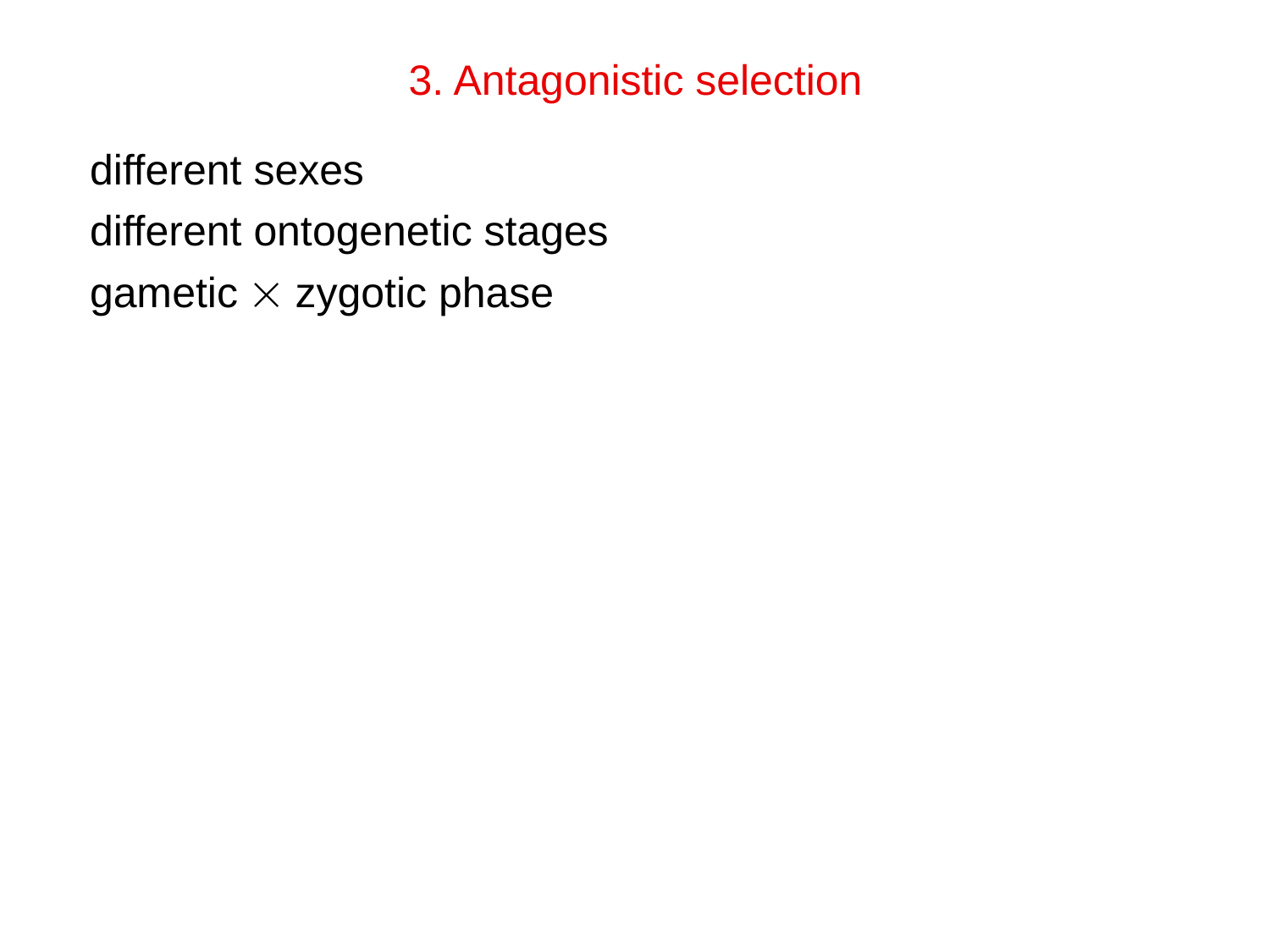

3. Antagonistic selection
different sexes
different ontogenetic stages
gametic × zygotic phase